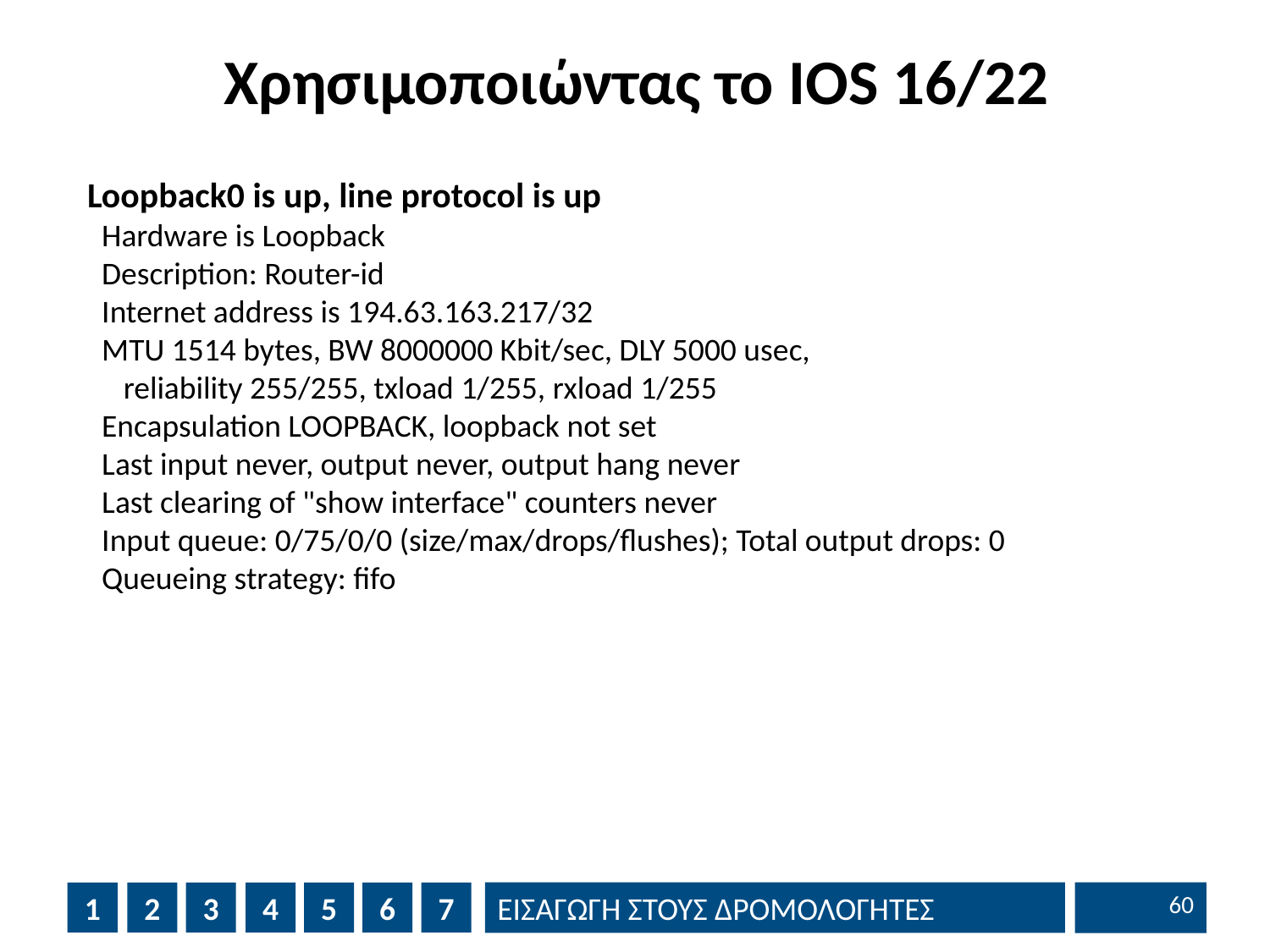

# Χρησιμοποιώντας το IOS 16/22
Loopback0 is up, line protocol is up
  Hardware is Loopback
  Description: Router-id
  Internet address is 194.63.163.217/32
  MTU 1514 bytes, BW 8000000 Kbit/sec, DLY 5000 usec,
     reliability 255/255, txload 1/255, rxload 1/255
  Encapsulation LOOPBACK, loopback not set
  Last input never, output never, output hang never
  Last clearing of "show interface" counters never
  Input queue: 0/75/0/0 (size/max/drops/flushes); Total output drops: 0
  Queueing strategy: fifo
60
1
2
3
4
5
6
7